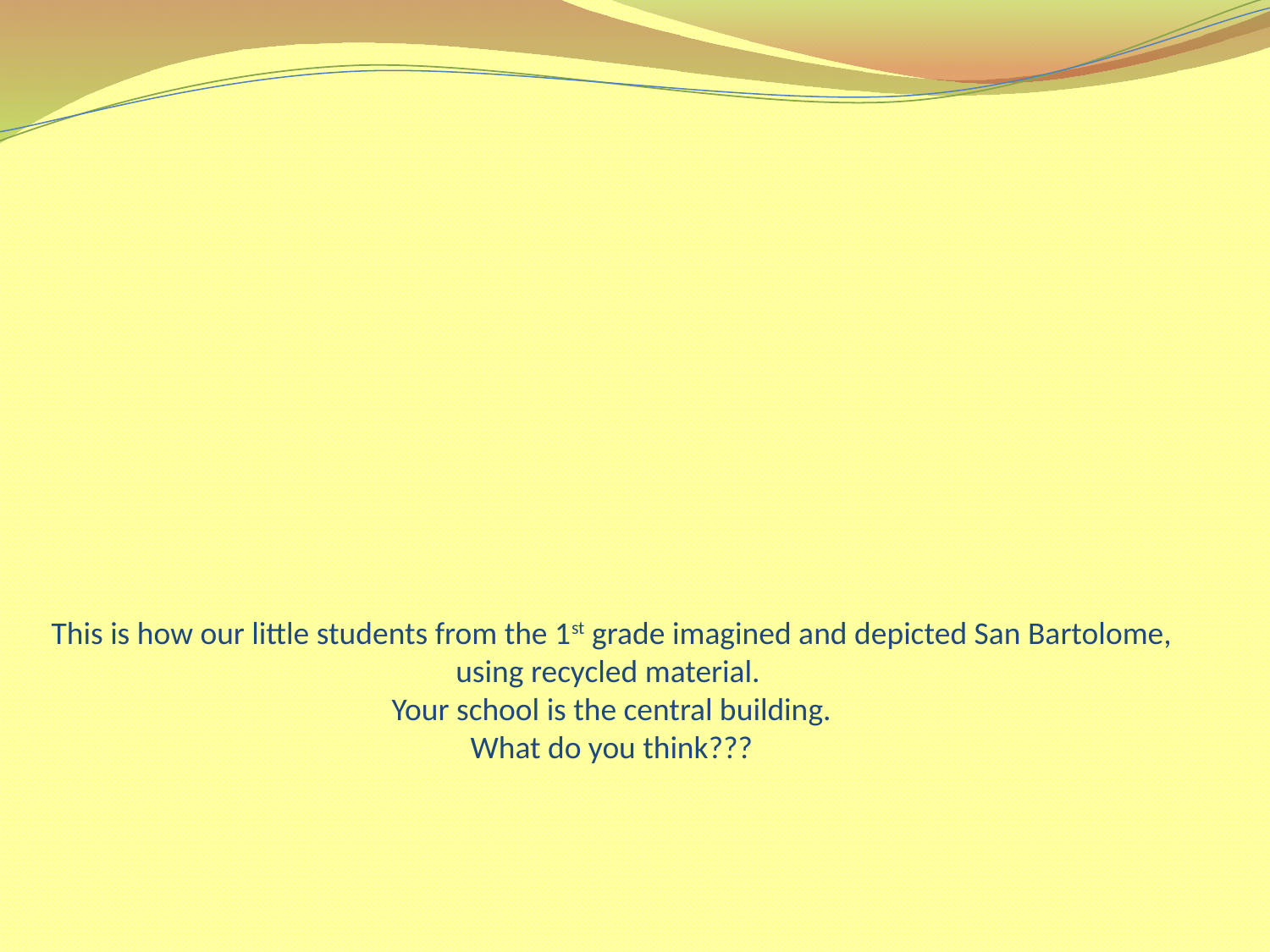

# This is how our little students from the 1st grade imagined and depicted San Bartolome, using recycled material. Your school is the central building. What do you think???